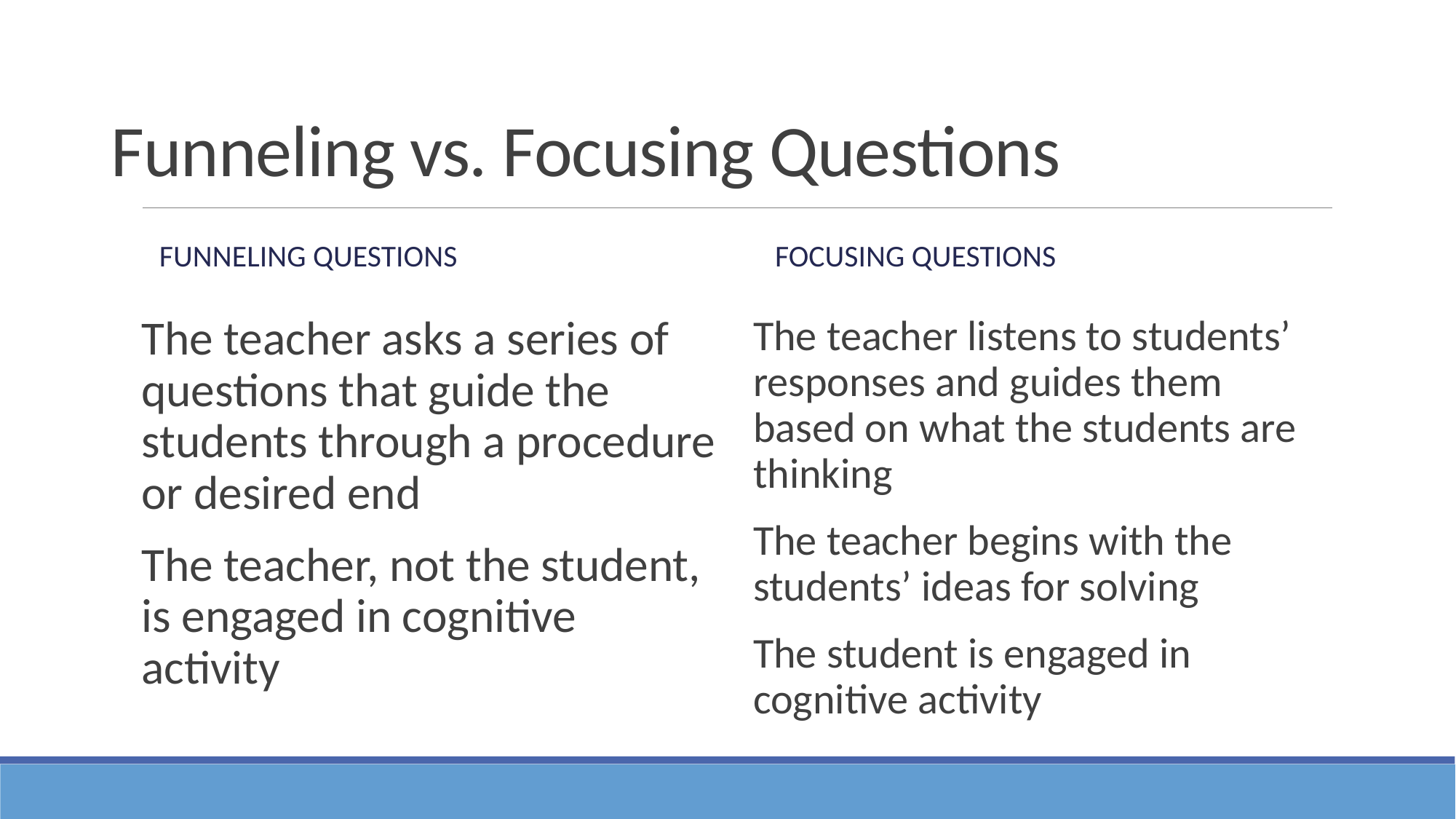

# Funneling vs. Focusing Questions
Funneling Questions
Focusing Questions
The teacher listens to students’ responses and guides them based on what the students are thinking
The teacher begins with the students’ ideas for solving
The student is engaged in cognitive activity
The teacher asks a series of questions that guide the students through a procedure or desired end
The teacher, not the student, is engaged in cognitive activity